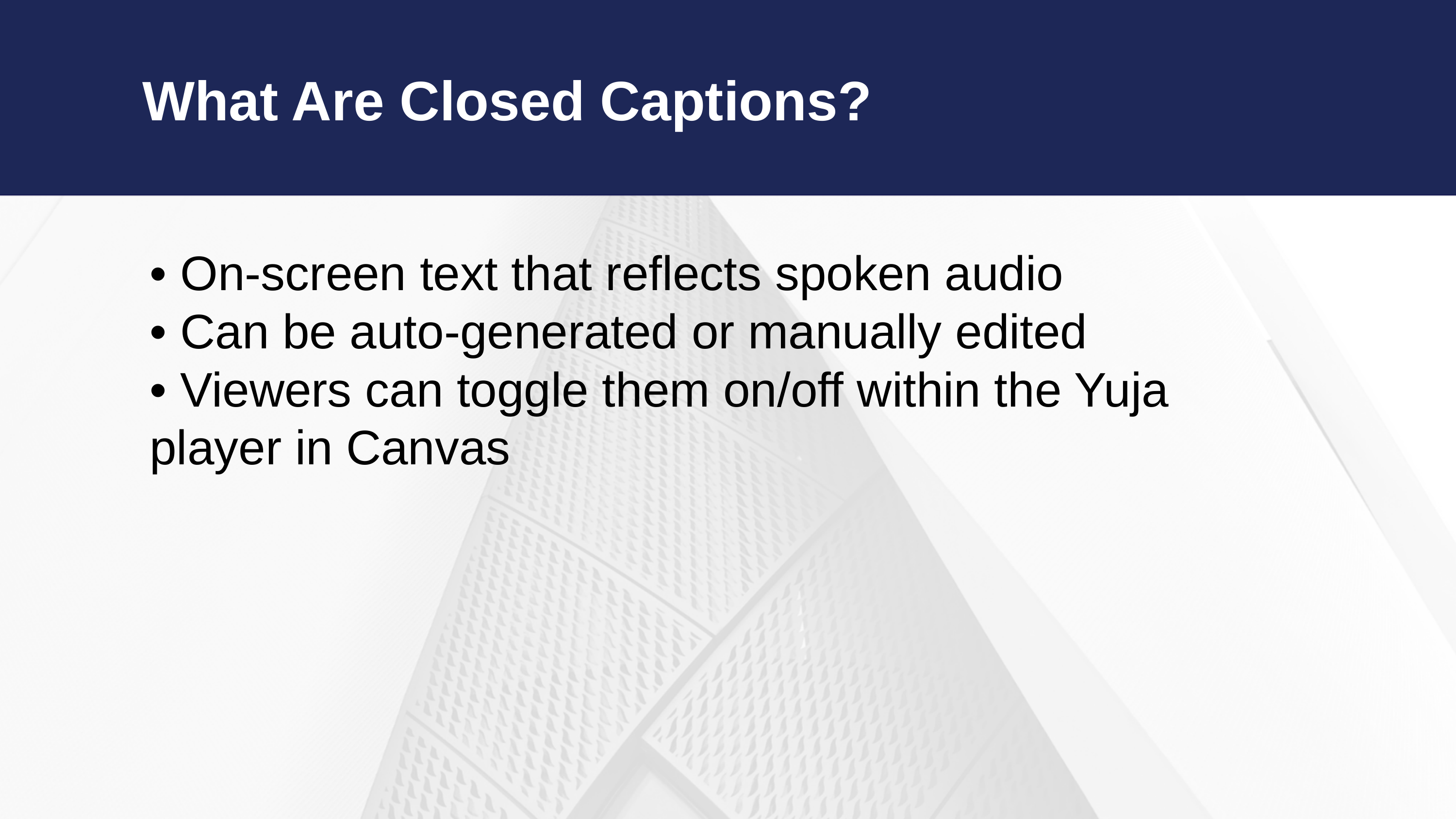

What Are Closed Captions?
• On-screen text that reflects spoken audio
• Can be auto-generated or manually edited
• Viewers can toggle them on/off within the Yuja player in Canvas